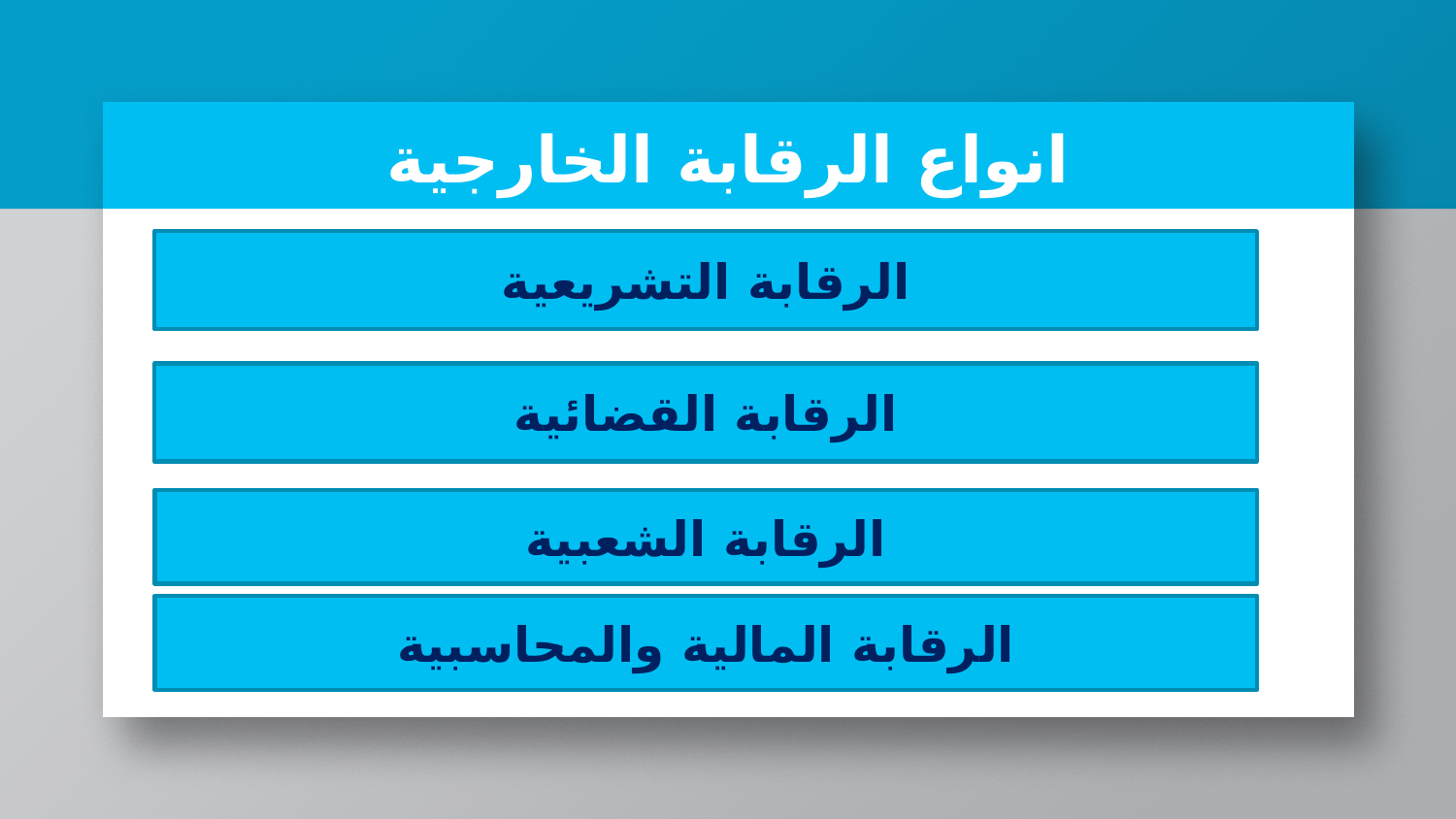

# انواع الرقابة الخارجية
51

الرقابة التشريعية
الرقابة القضائية
الرقابة الشعبية
الرقابة المالية والمحاسبية